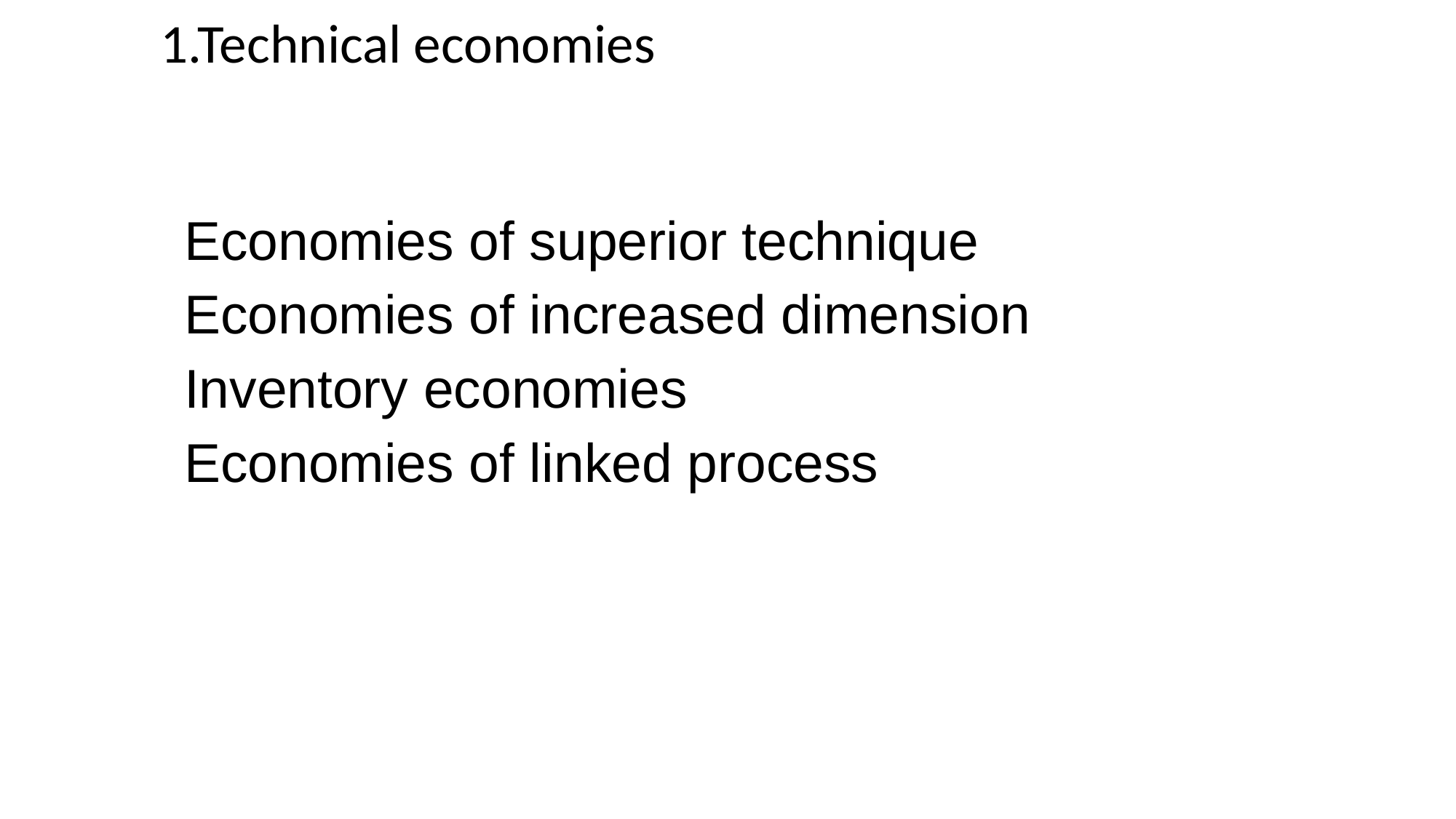

# 1.Technical economies

Economies of superior technique
Economies of increased dimension
Inventory economies
Economies of linked process